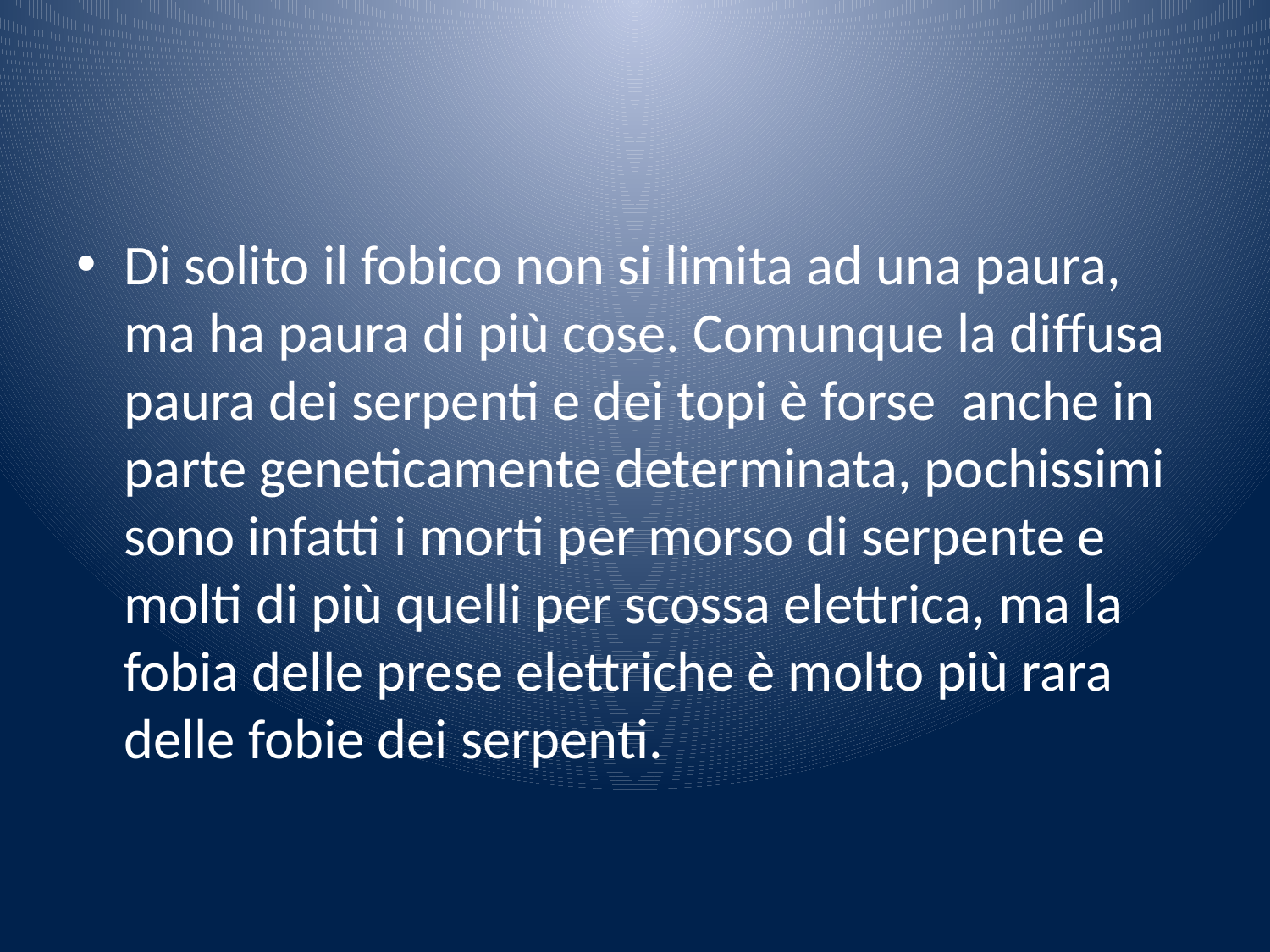

#
Di solito il fobico non si limita ad una paura, ma ha paura di più cose. Comunque la diffusa paura dei serpenti e dei topi è forse  anche in parte geneticamente determinata, pochissimi sono infatti i morti per morso di serpente e molti di più quelli per scossa elettrica, ma la fobia delle prese elettriche è molto più rara delle fobie dei serpenti.